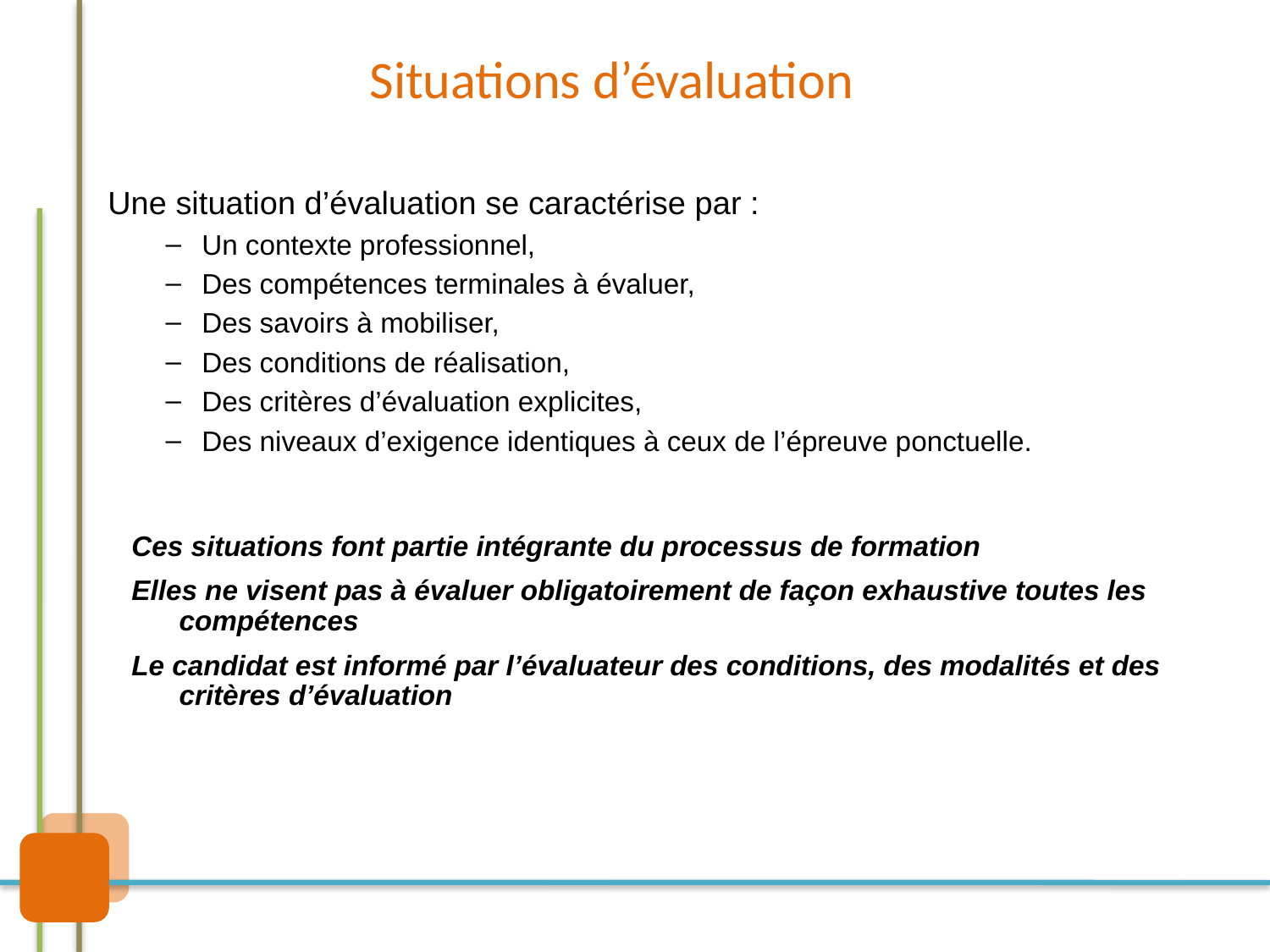

# Situations d’évaluation
Une situation d’évaluation se caractérise par :
Un contexte professionnel,
Des compétences terminales à évaluer,
Des savoirs à mobiliser,
Des conditions de réalisation,
Des critères d’évaluation explicites,
Des niveaux d’exigence identiques à ceux de l’épreuve ponctuelle.
Ces situations font partie intégrante du processus de formation
Elles ne visent pas à évaluer obligatoirement de façon exhaustive toutes les compétences
Le candidat est informé par l’évaluateur des conditions, des modalités et des critères d’évaluation